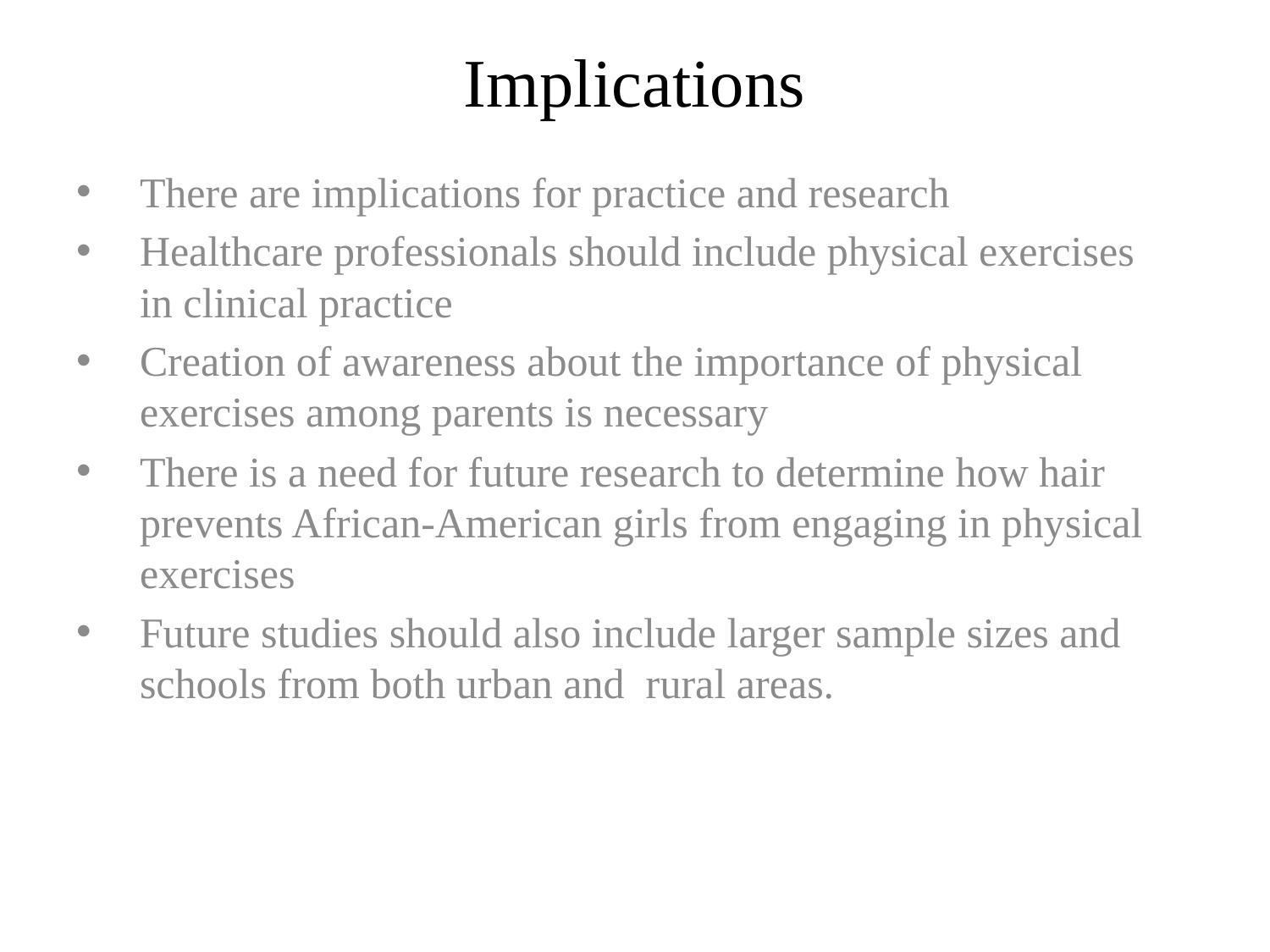

# Implications
There are implications for practice and research
Healthcare professionals should include physical exercises in clinical practice
Creation of awareness about the importance of physical exercises among parents is necessary
There is a need for future research to determine how hair prevents African-American girls from engaging in physical exercises
Future studies should also include larger sample sizes and schools from both urban and  rural areas.